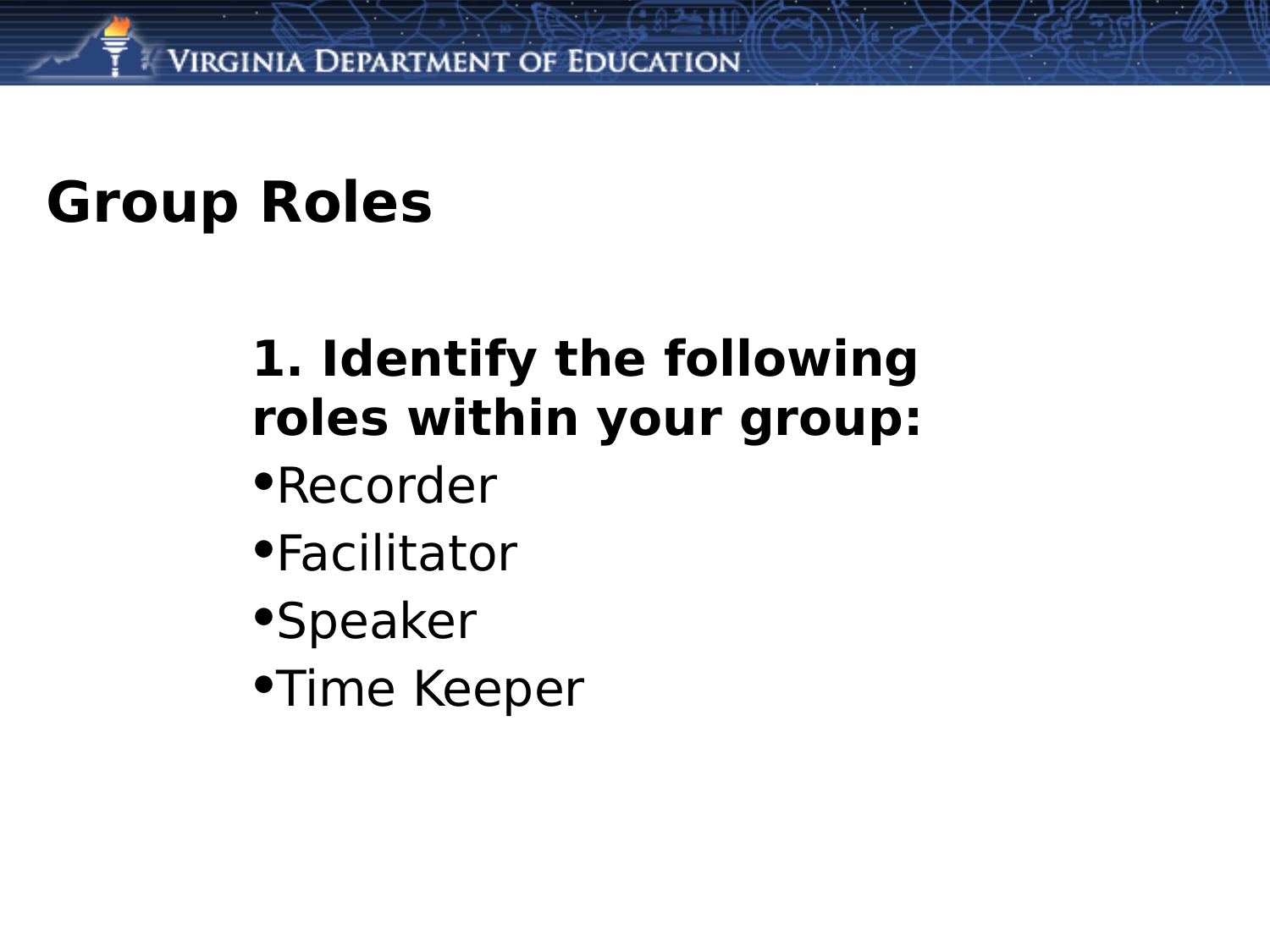

# Group Roles
1. Identify the following roles within your group:
Recorder
Facilitator
Speaker
Time Keeper